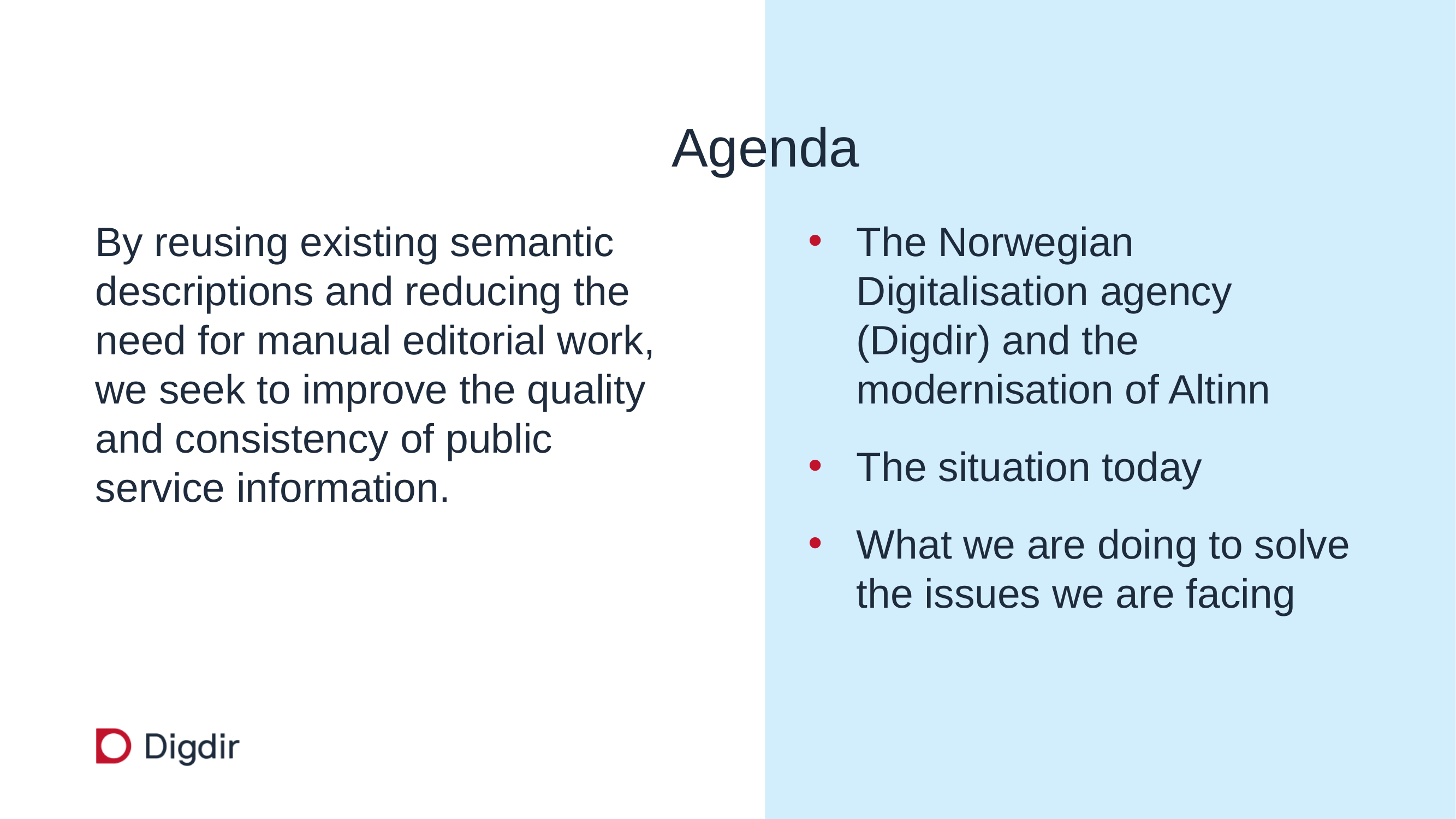

# Agenda
The Norwegian Digitalisation agency (Digdir) and the modernisation of Altinn
The situation today
What we are doing to solve the issues we are facing
By reusing existing semantic descriptions and reducing the need for manual editorial work, we seek to improve the quality and consistency of public service information.